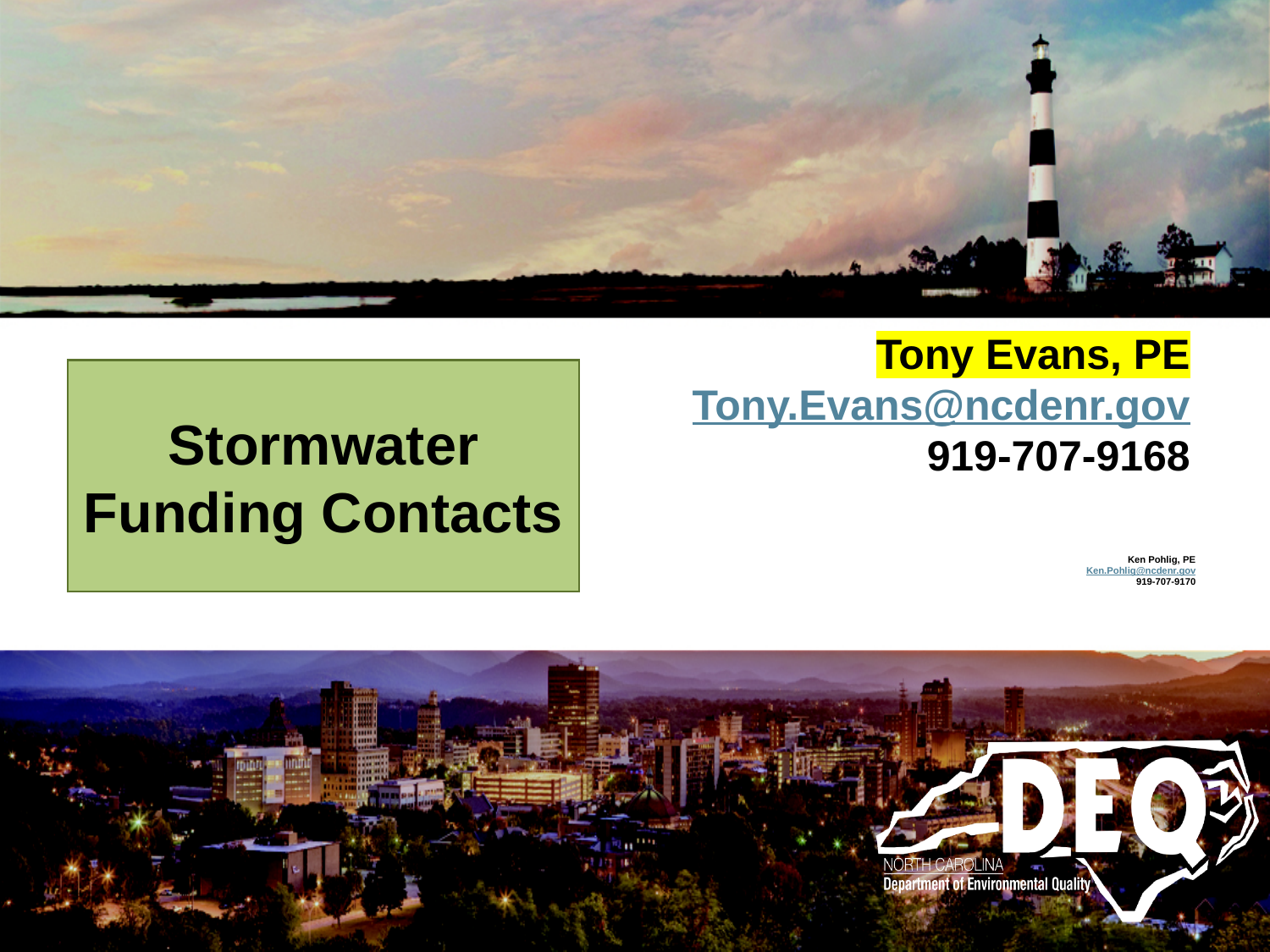

Tony Evans, PE
Tony.Evans@ncdenr.gov
919-707-9168
Stormwater Funding Contacts
# Ken Pohlig, PE Ken.Pohlig@ncdenr.gov 919-707-9170